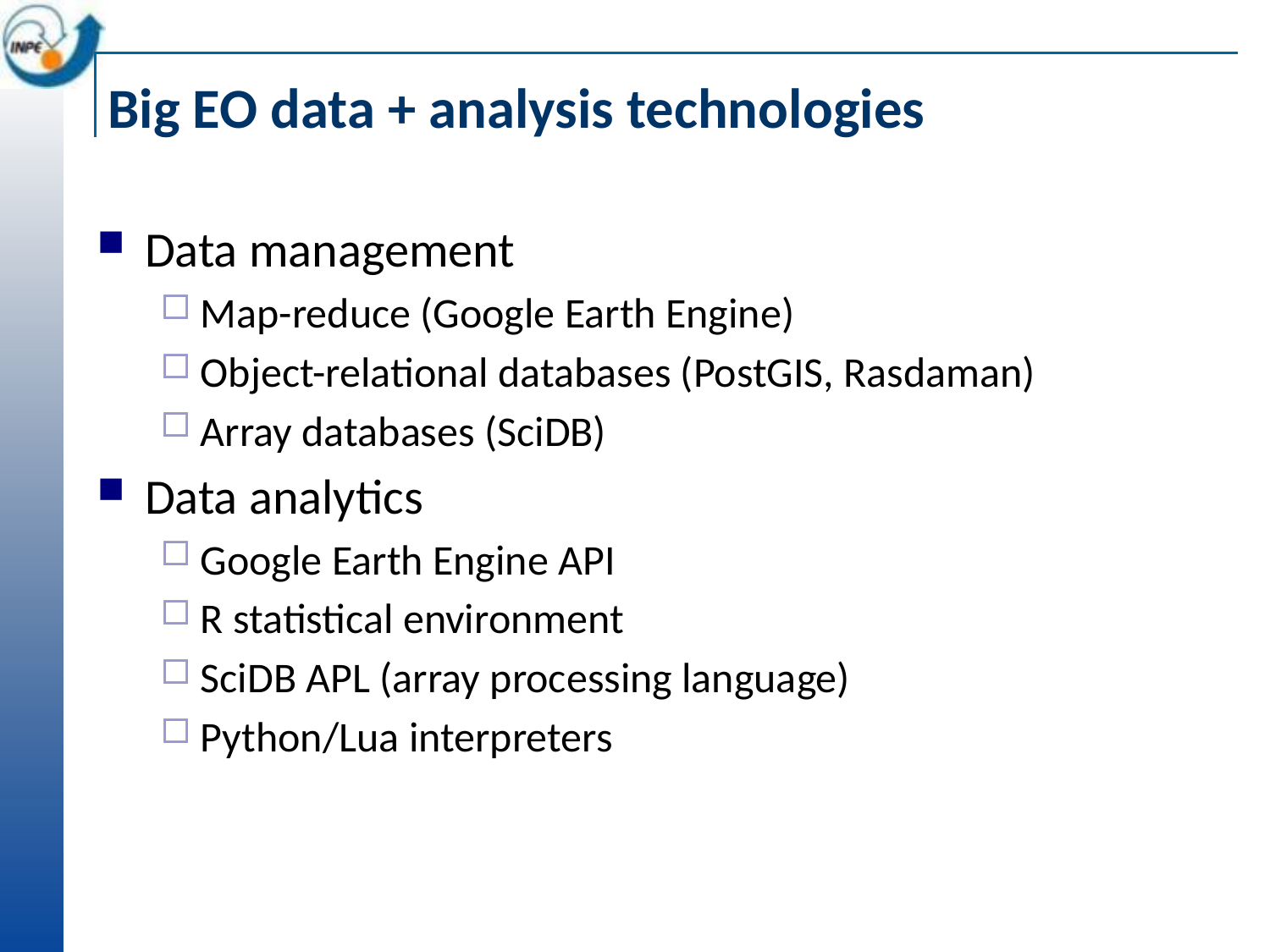

# Big EO data + analysis technologies
Data management
Map-reduce (Google Earth Engine)
Object-relational databases (PostGIS, Rasdaman)
Array databases (SciDB)
Data analytics
Google Earth Engine API
R statistical environment
SciDB APL (array processing language)
Python/Lua interpreters